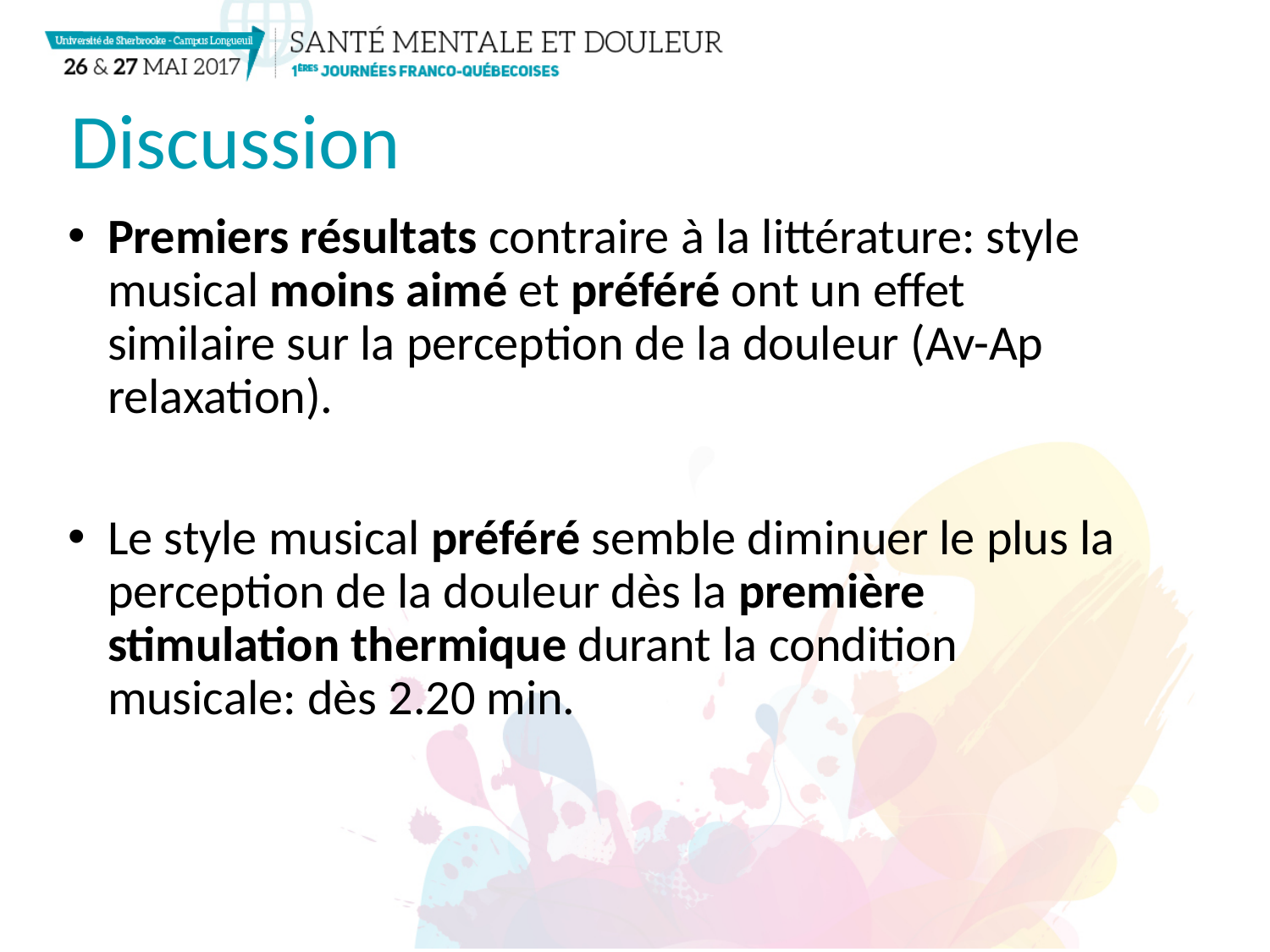

# Discussion
Premiers résultats contraire à la littérature: style musical moins aimé et préféré ont un effet similaire sur la perception de la douleur (Av-Ap relaxation).

Le style musical préféré semble diminuer le plus la perception de la douleur dès la première stimulation thermique durant la condition musicale: dès 2.20 min.